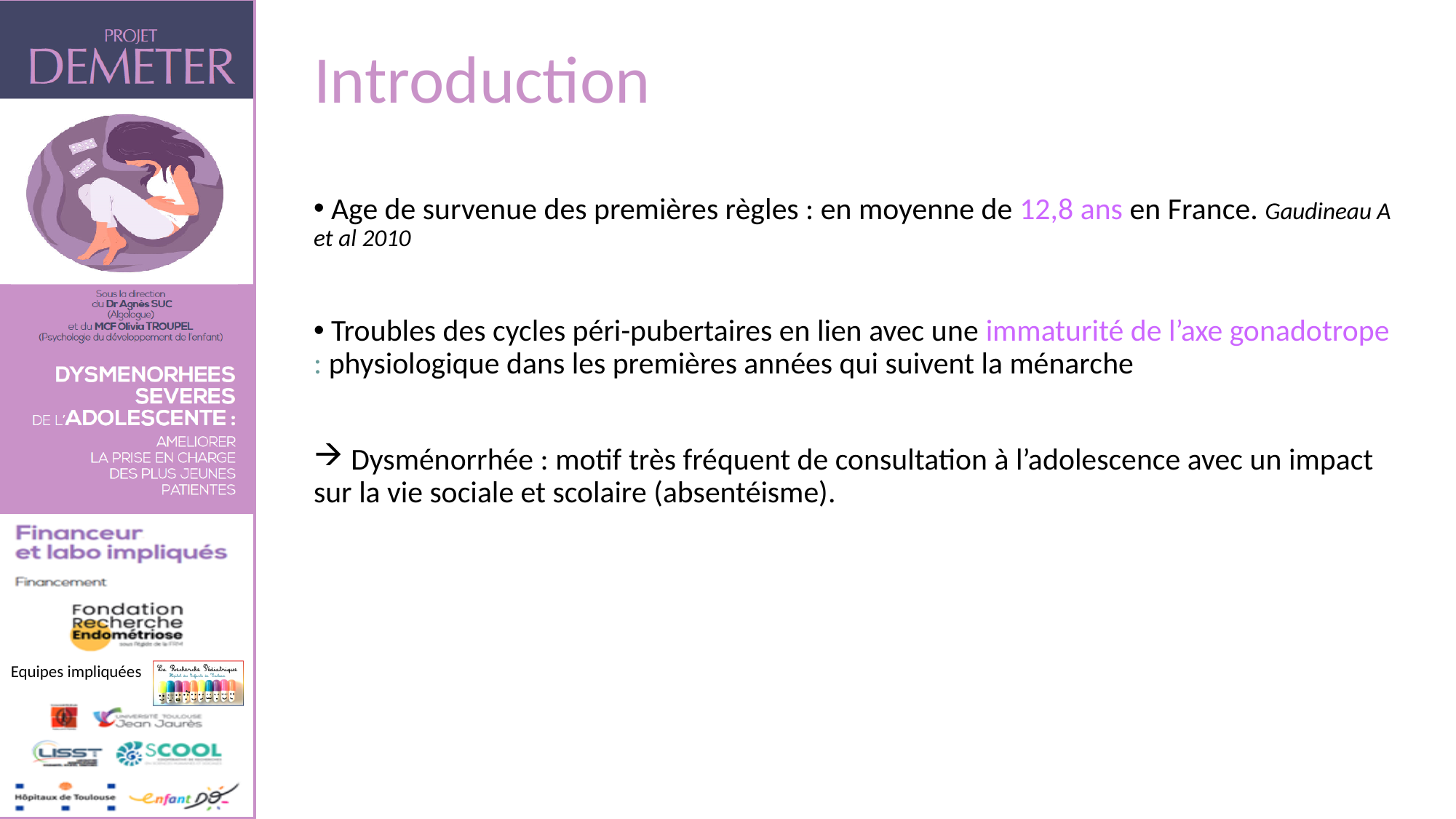

# Introduction
 Age de survenue des premières règles : en moyenne de 12,8 ans en France. Gaudineau A et al 2010

 Troubles des cycles péri-pubertaires en lien avec une immaturité de l’axe gonadotrope : physiologique dans les premières années qui suivent la ménarche

 Dysménorrhée : motif très fréquent de consultation à l’adolescence avec un impact sur la vie sociale et scolaire (absentéisme).